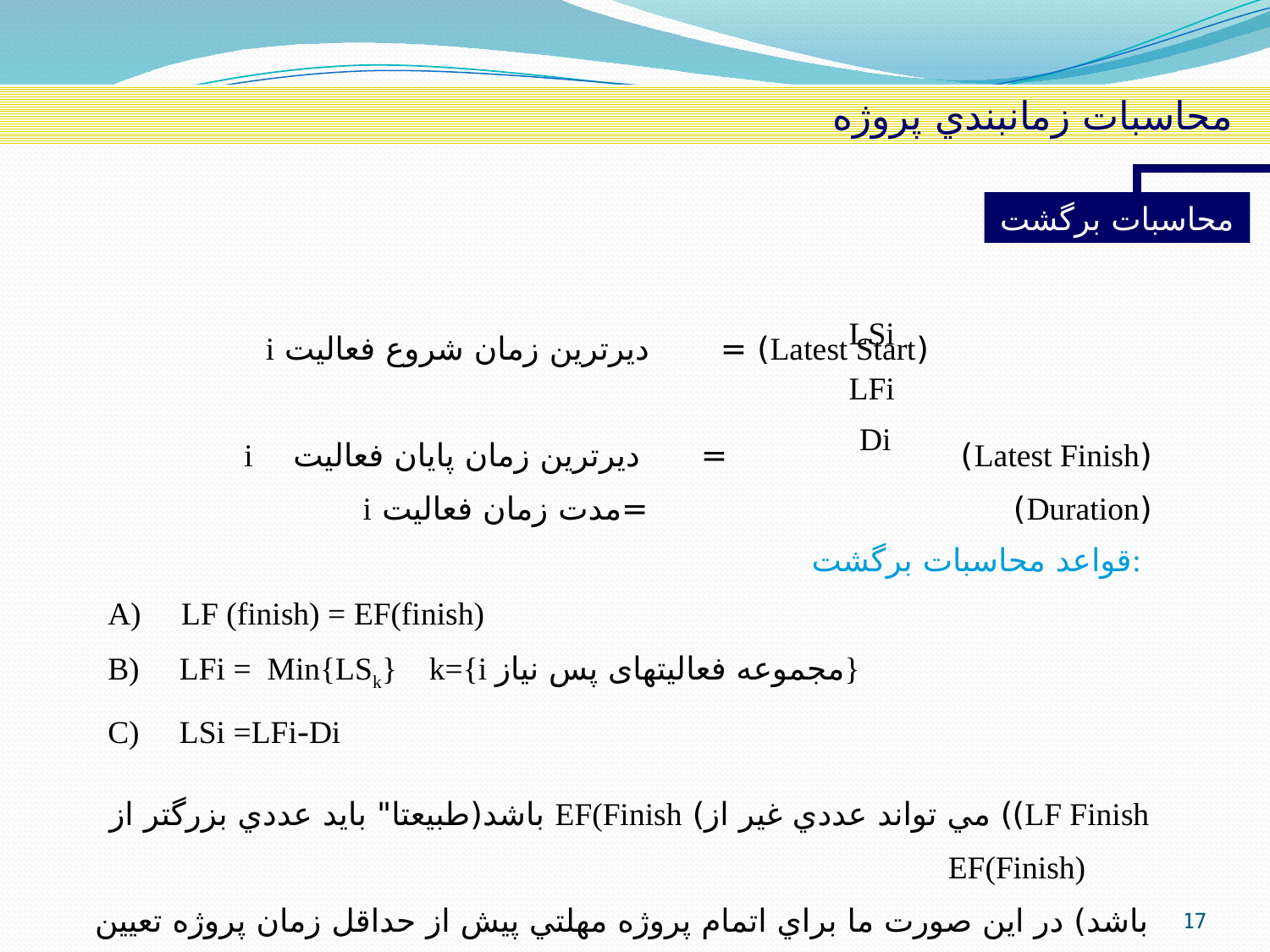

محاسبات زمانبندي پروژه
محاسبات برگشت
                       (Latest Start) =       ديرترين زمان شروع فعاليت i
 (Latest Finish)                       =      ديرترين زمان پايان فعاليت    i
 (Duration)                                    =مدت زمان فعاليت i

LSi
LFi
Di
قواعد محاسبات برگشت:
A)     LF (finish) = EF(finish)
 LFi =  Min{LSk}    k={i مجموعه فعاليتهای پس نياز}
 LSi =LFi-Di
LF Finish)) مي تواند عددي غير از) EF(Finish باشد(طبيعتا" بايد عددي بزرگتر از EF(Finish)
باشد) در اين صورت ما براي اتمام پروژه مهلتي پيش از حداقل زمان پروژه تعيين كرده  است..

17